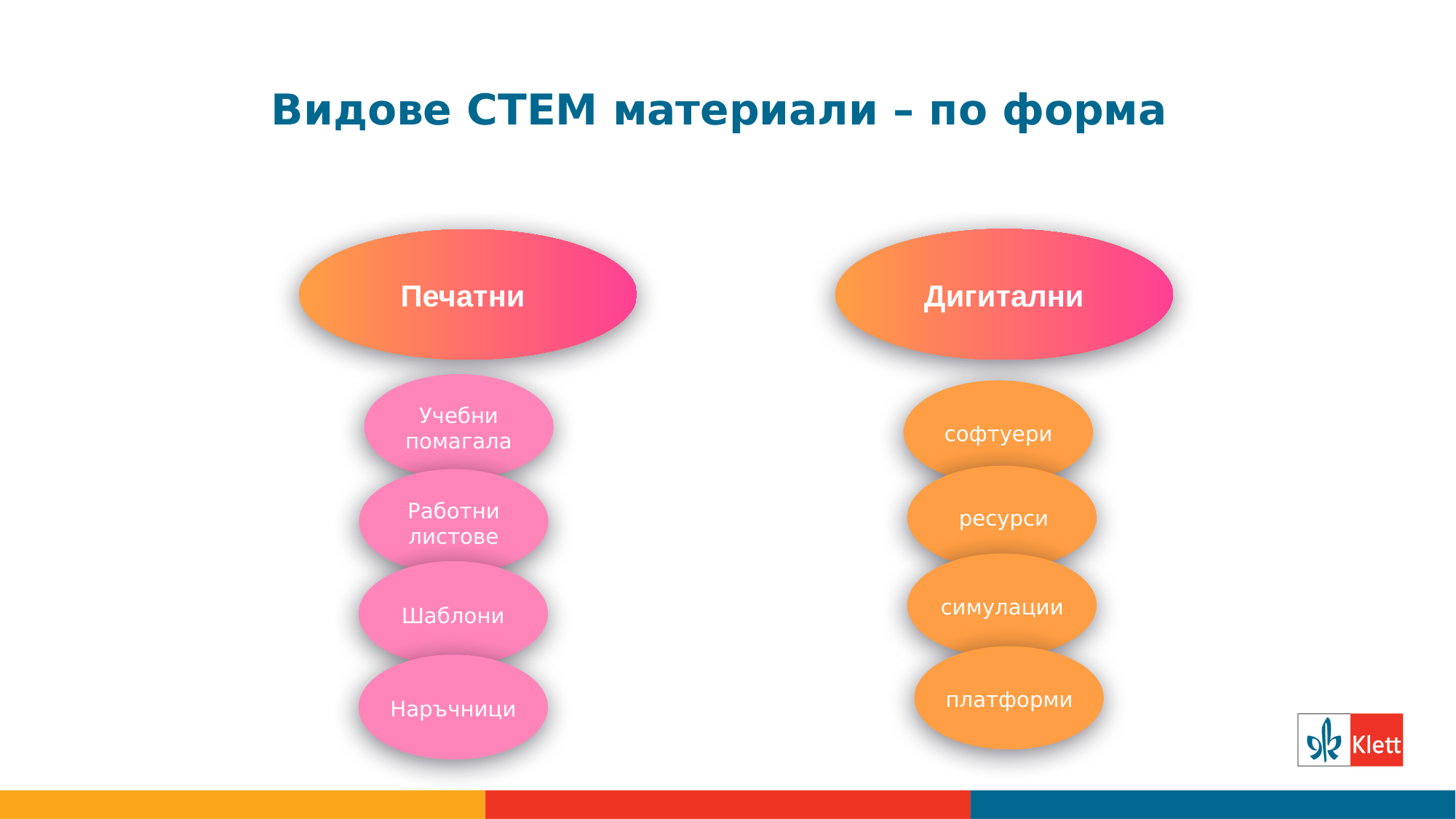

Видове СТЕМ материали – по форма

Дигитални

Печатни

Учебни помагала

софтуери

ресурси

Работни листове
31,8

симулации

Шаблони

платформи

Наръчници